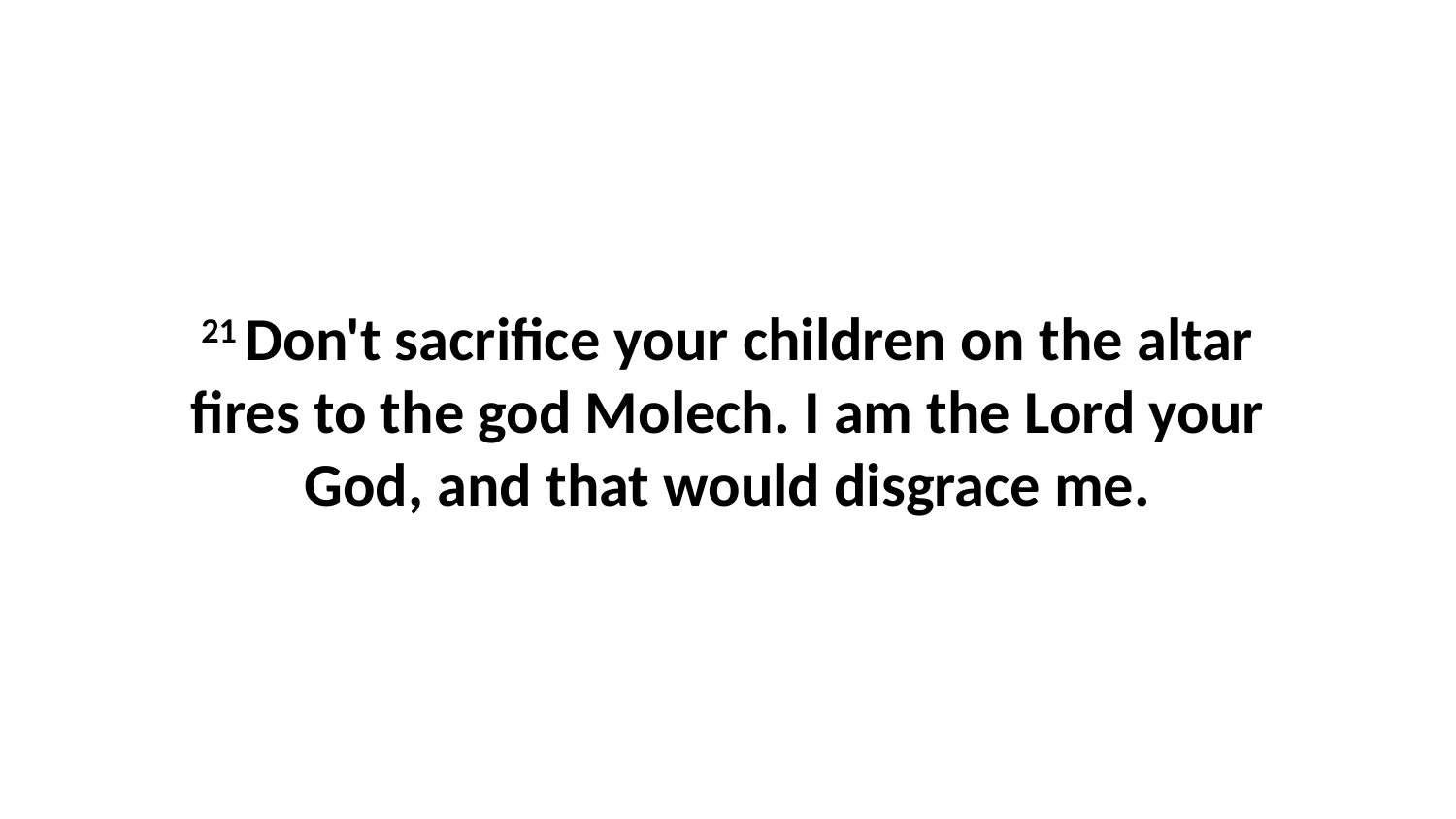

21 Don't sacrifice your children on the altar fires to the god Molech. I am the Lord your God, and that would disgrace me.